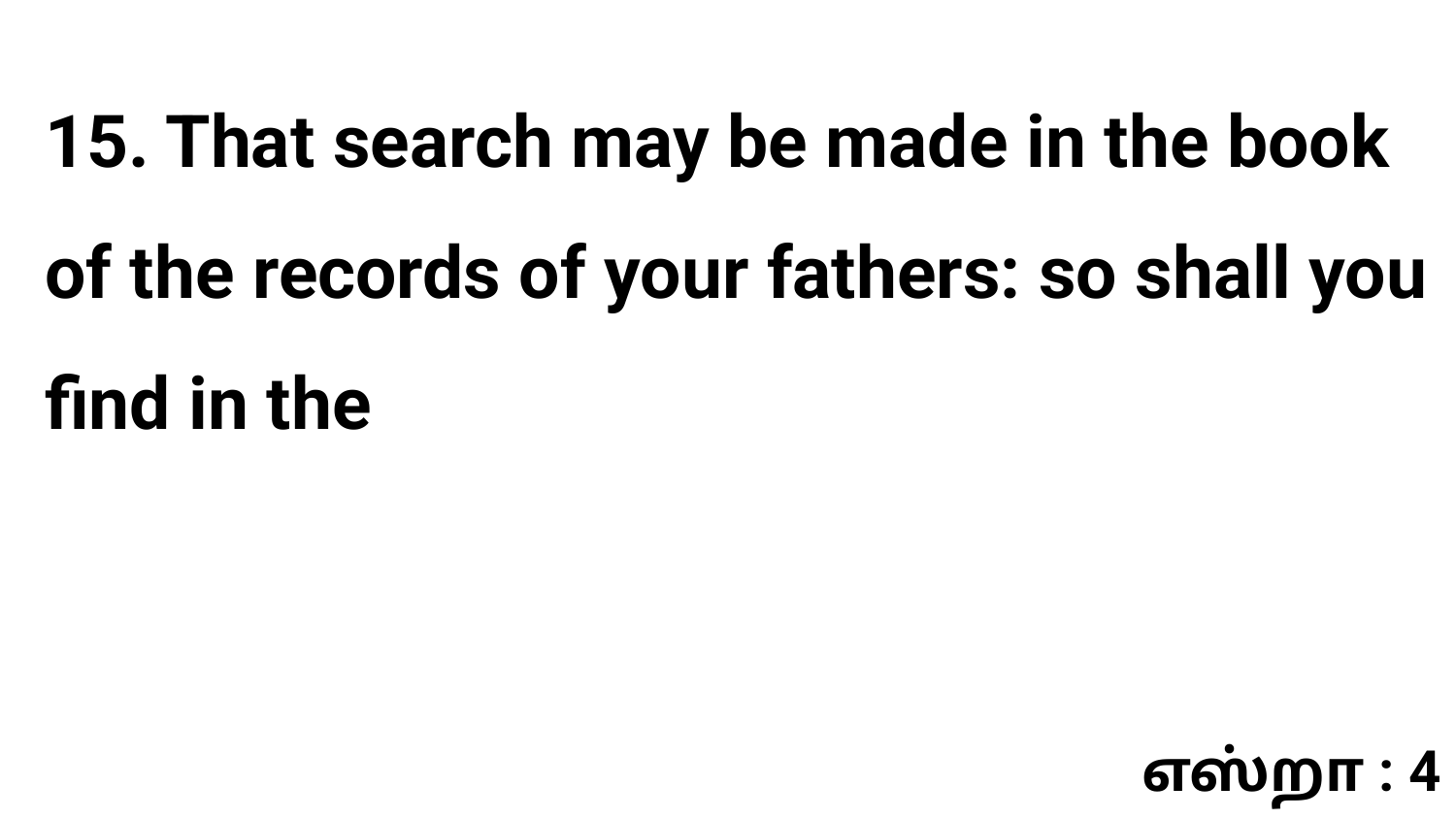

15. That search may be made in the book of the records of your fathers: so shall you find in the
எஸ்றா : 4